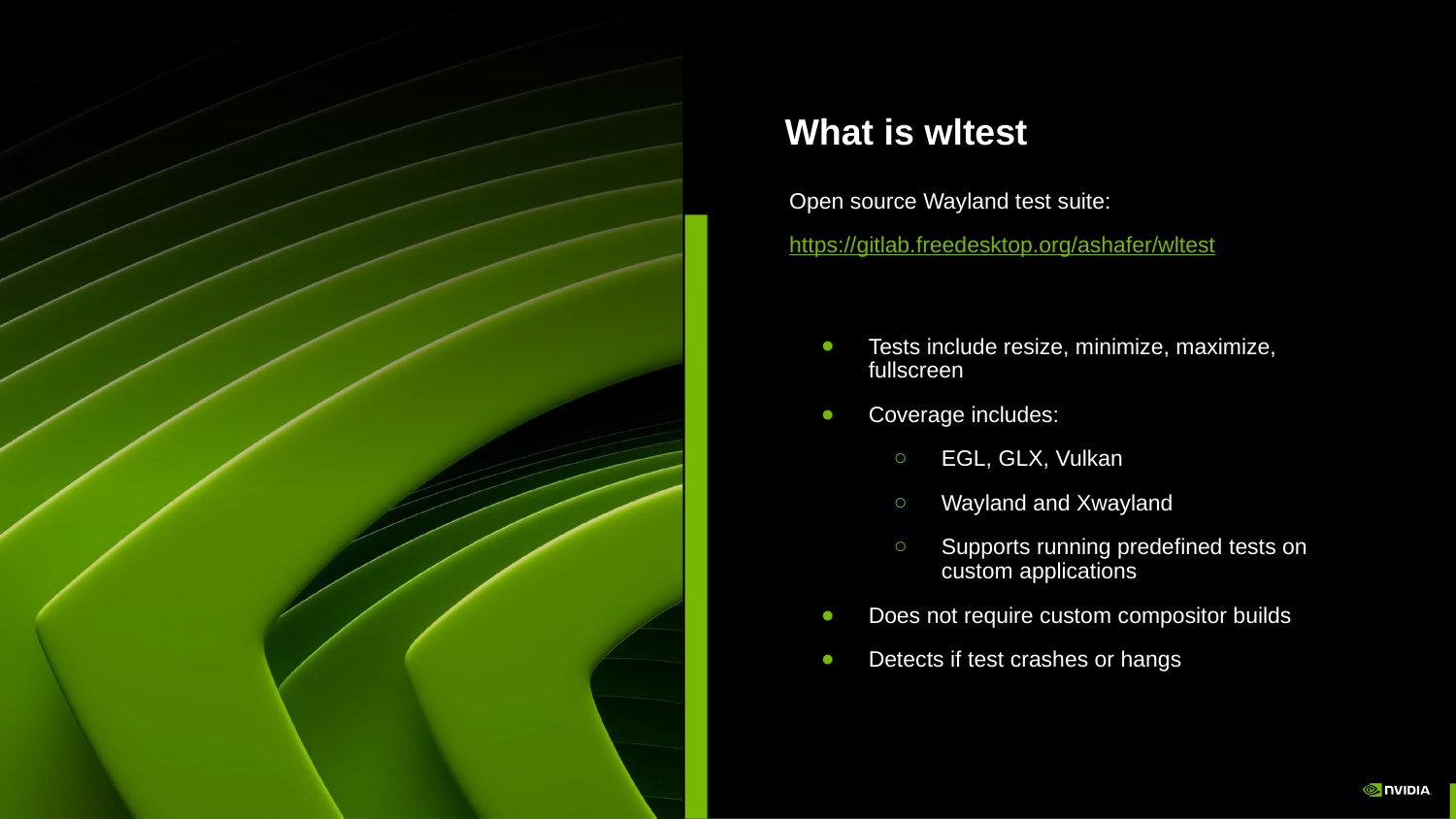

What is wltest
Open source Wayland test suite:
https://gitlab.freedesktop.org/ashafer/wltest

Tests include resize, minimize, maximize, fullscreen
Coverage includes:
EGL, GLX, Vulkan
Wayland and Xwayland
Supports running predefined tests on custom applications
Does not require custom compositor builds
Detects if test crashes or hangs